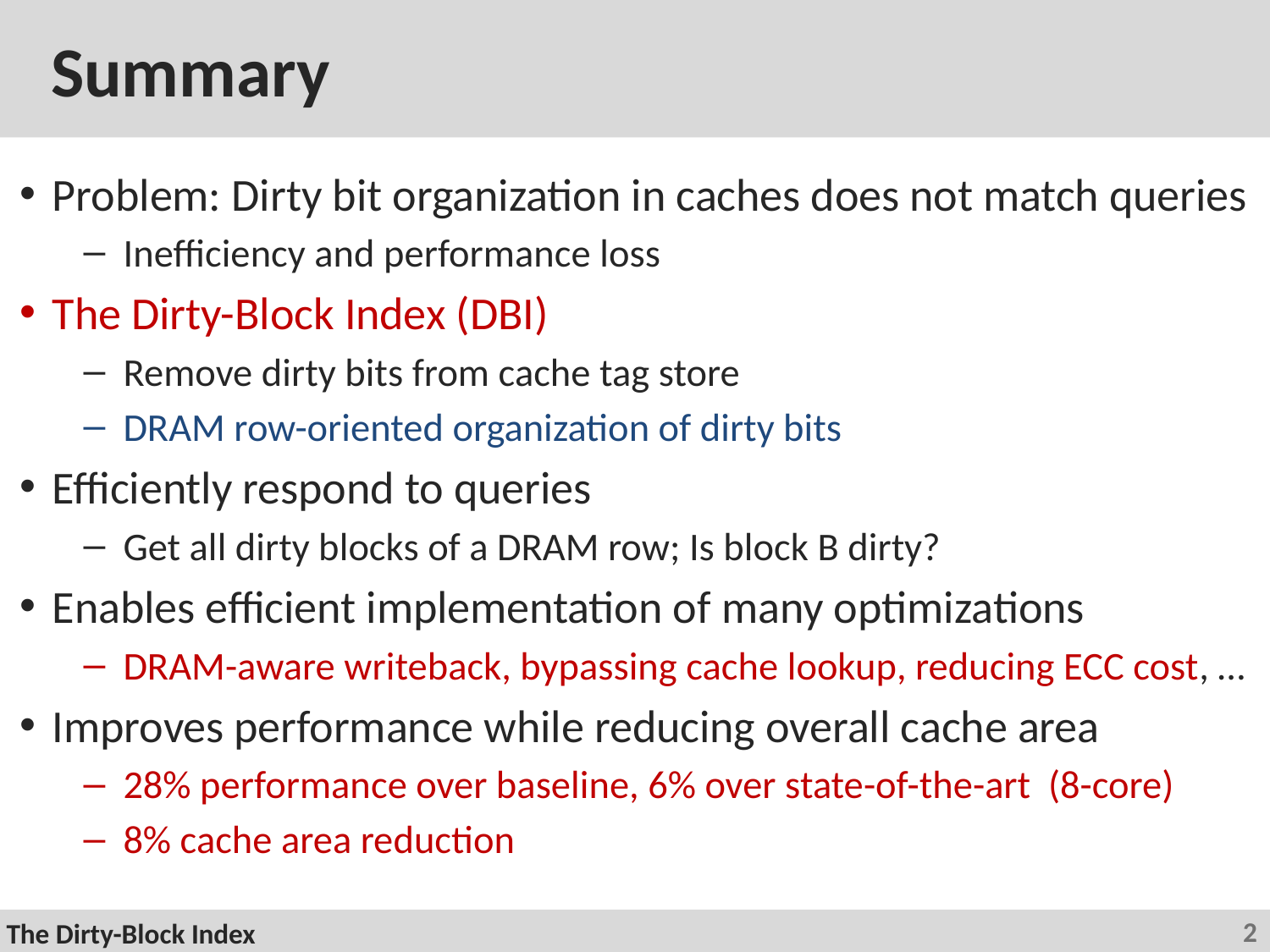

# Summary
Problem: Dirty bit organization in caches does not match queries
Inefficiency and performance loss
The Dirty-Block Index (DBI)
Remove dirty bits from cache tag store
DRAM row-oriented organization of dirty bits
Efficiently respond to queries
Get all dirty blocks of a DRAM row; Is block B dirty?
Enables efficient implementation of many optimizations
DRAM-aware writeback, bypassing cache lookup, reducing ECC cost, …
Improves performance while reducing overall cache area
28% performance over baseline, 6% over state-of-the-art  (8-core)
8% cache area reduction
2